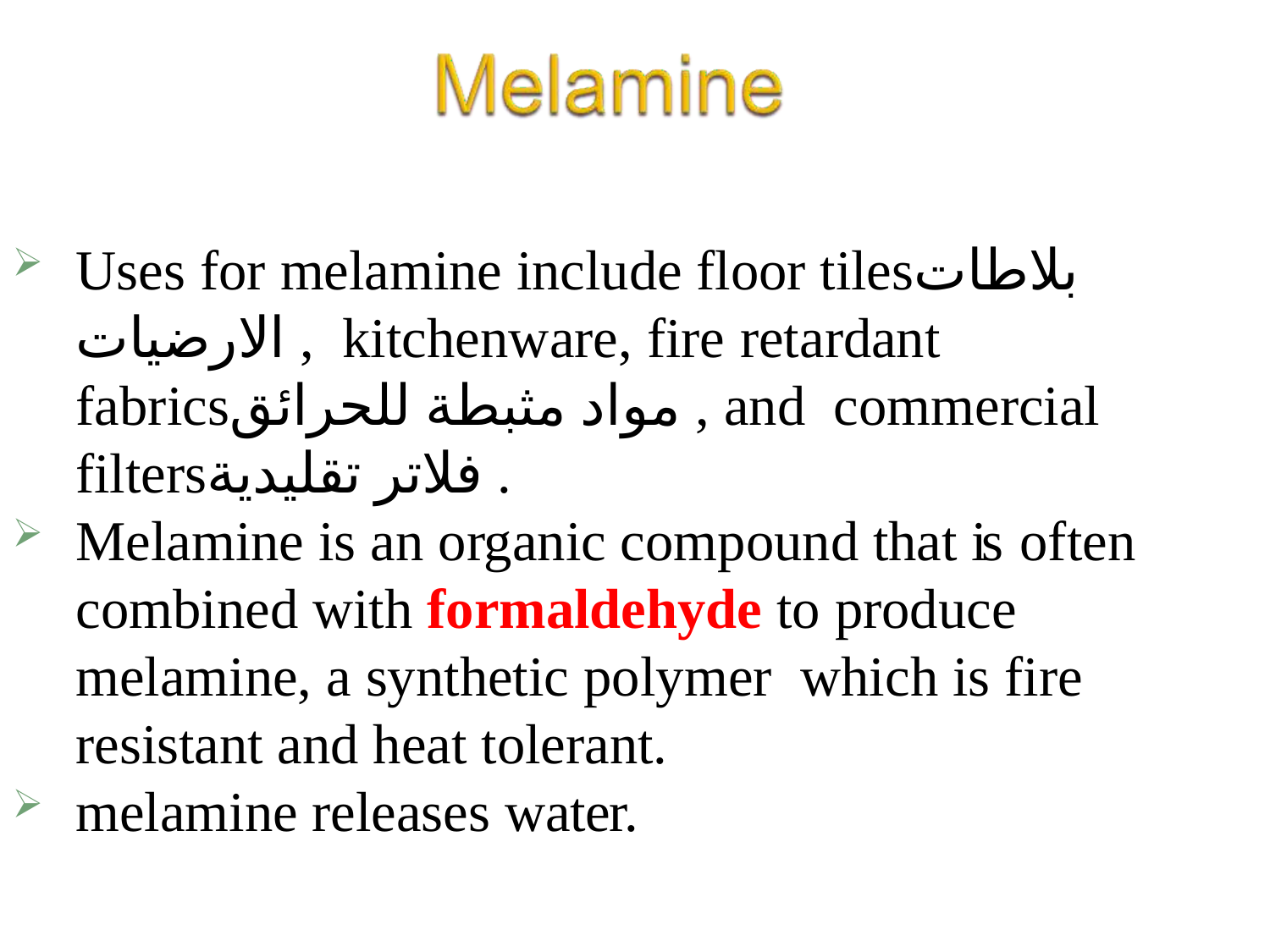

Uses for melamine include floor tilesبلاطات الارضيات ,  kitchenware, fire retardant fabricsمواد مثبطة للحرائق , and  commercial filtersفلاتر تقليدية .
Melamine is an organic compound that is  often combined with formaldehyde to produce melamine, a synthetic polymer  which is fire resistant and heat tolerant.
melamine releases water.